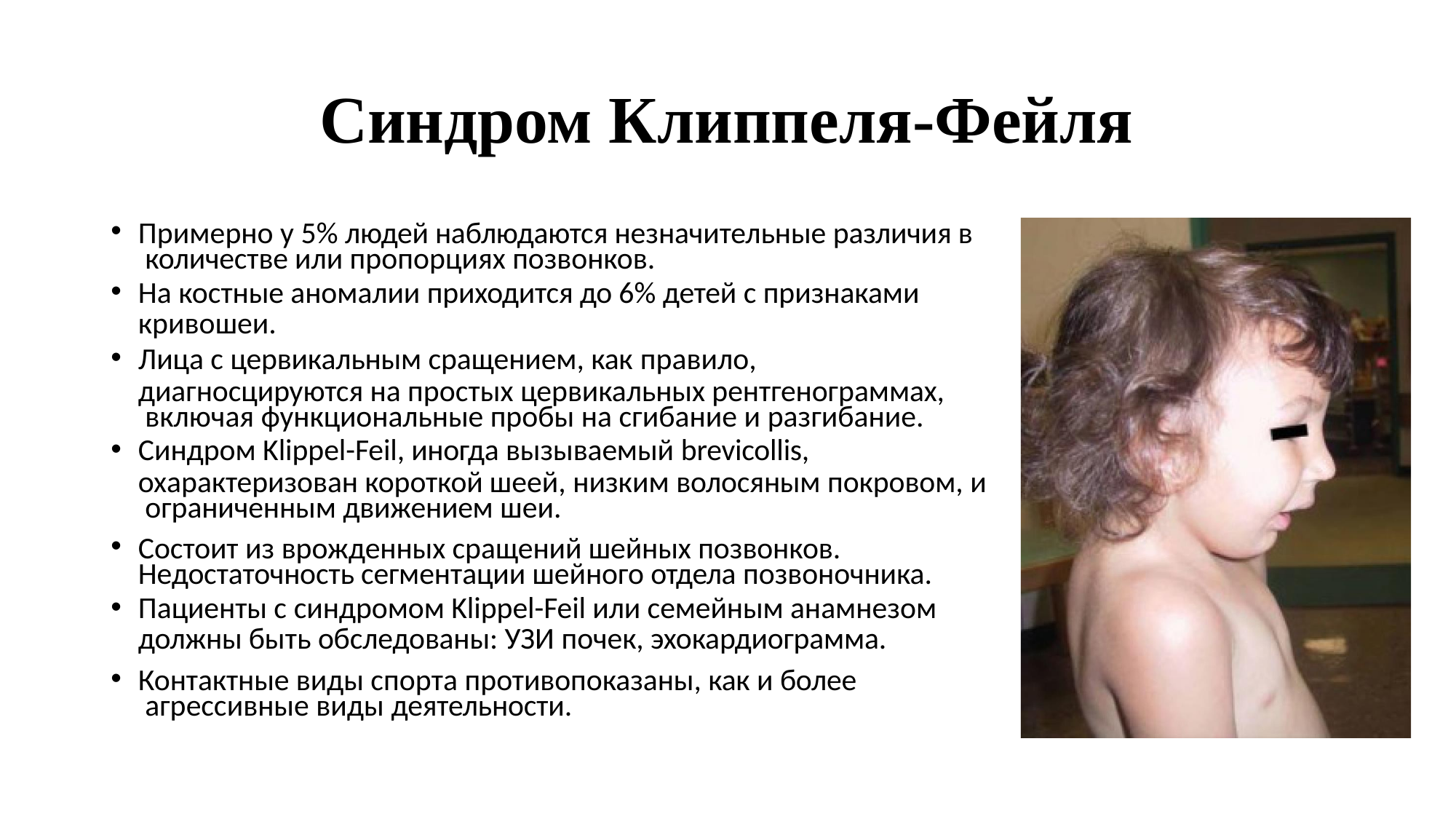

# Синдром Клиппеля-Фейля
Примерно у 5% людей наблюдаются незначительные различия в  количестве или пропорциях позвонков.
На костные аномалии приходится до 6% детей с признаками
кривошеи.
Лица с цервикальным сращением, как правило,
диагносцируются на простых цервикальных рентгенограммах,  включая функциональные пробы на сгибание и разгибание.
Синдром Klippel-Feil, иногда вызываемый brevicollis,
охарактеризован короткой шеей, низким волосяным покровом, и  ограниченным движением шеи.
Состоит из врожденных сращений шейных позвонков.  Недостаточность сегментации шейного отдела позвоночника.
Пациенты с синдромом Klippel-Feil или семейным анамнезом
должны быть обследованы: УЗИ почек, эхокардиограмма.
Контактные виды спорта противопоказаны, как и более  агрессивные виды деятельности.